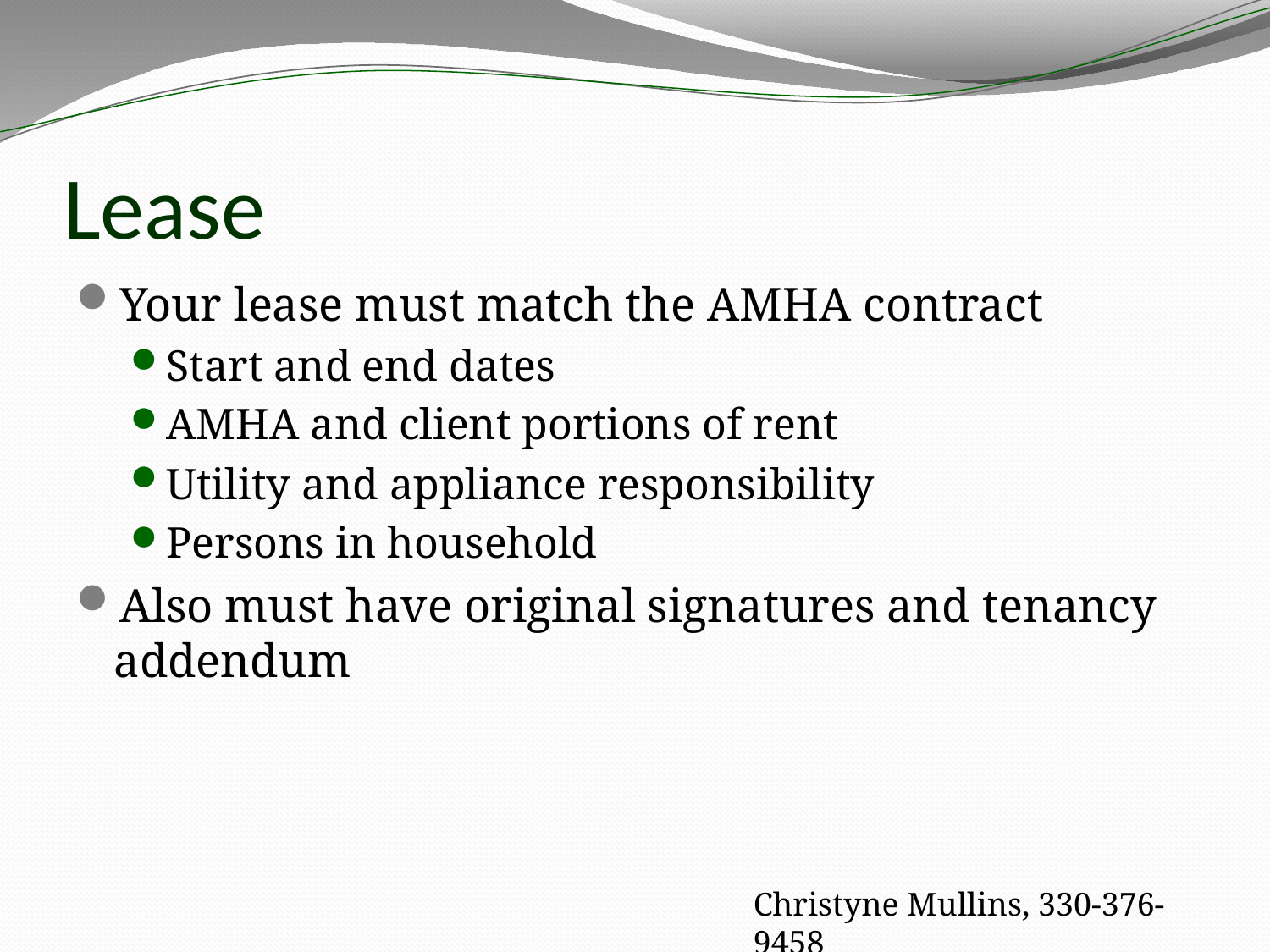

# Lease
Your lease must match the AMHA contract
Start and end dates
AMHA and client portions of rent
Utility and appliance responsibility
Persons in household
Also must have original signatures and tenancy addendum

Christyne Mullins, 330-376-9458